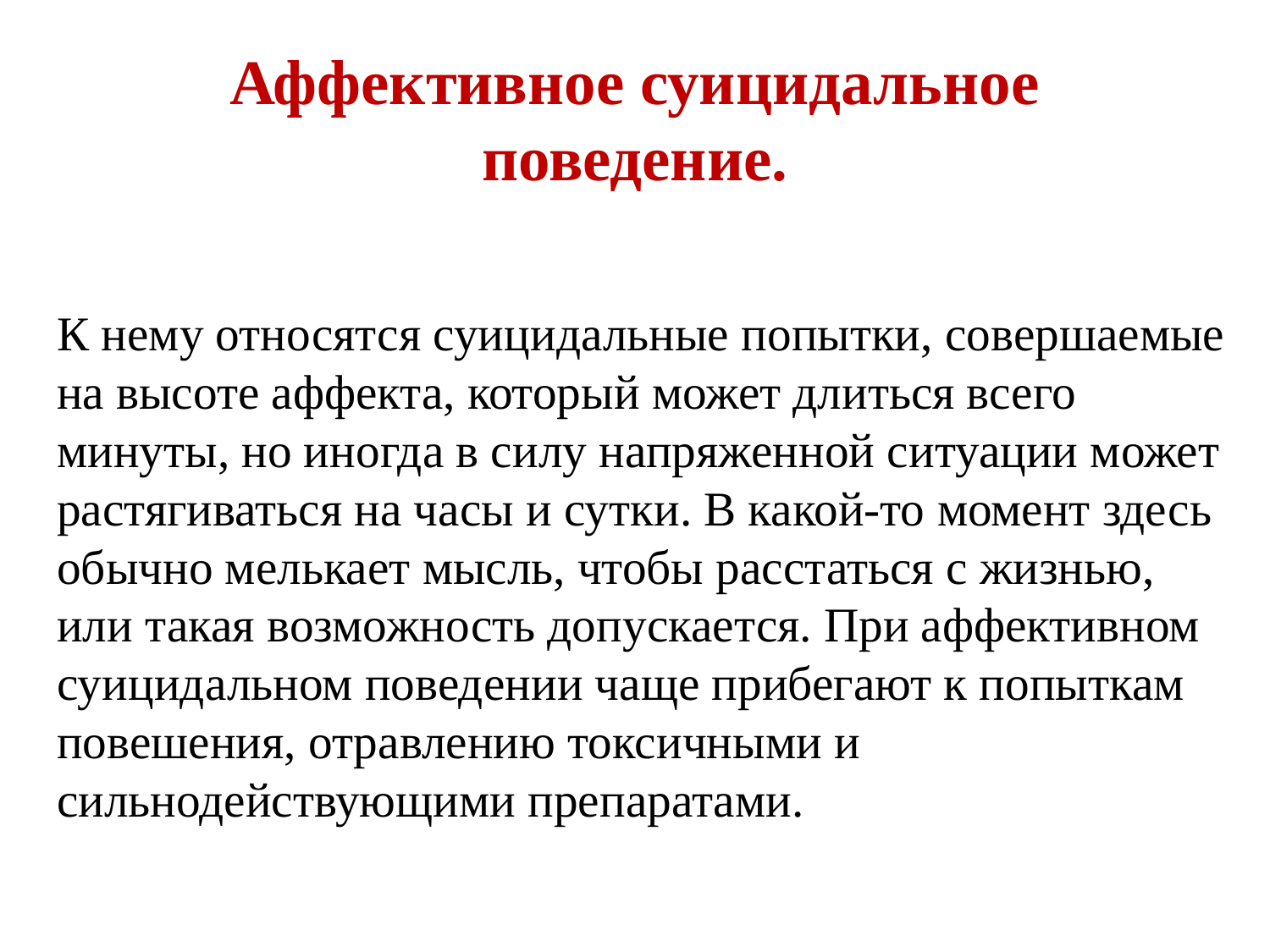

# Аффективное суицидальное поведение.
		К нему относятся суицидальные попытки, совершаемые на высоте аффекта, который может длиться всего минуты, но иногда в силу напряженной ситуации может растягиваться на часы и сутки. В какой-то момент здесь обычно мелькает мысль, чтобы расстаться с жизнью, или такая возможность допускается. При аффективном суицидальном поведении чаще прибегают к попыткам повешения, отравлению токсичными и сильнодействующими препаратами.